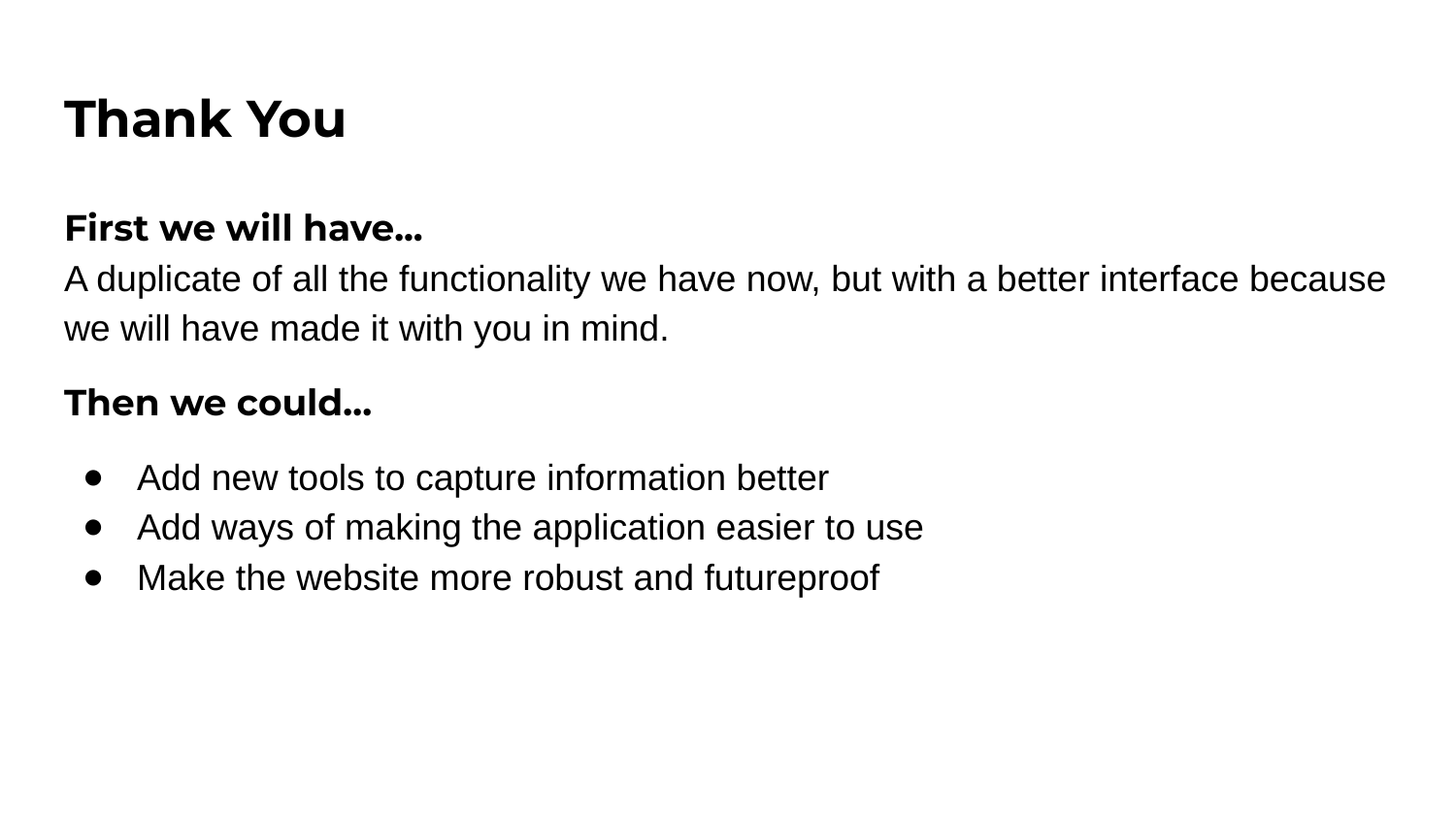

# Thank You
First we will have...
A duplicate of all the functionality we have now, but with a better interface because we will have made it with you in mind.
Then we could…
Add new tools to capture information better
Add ways of making the application easier to use
Make the website more robust and futureproof